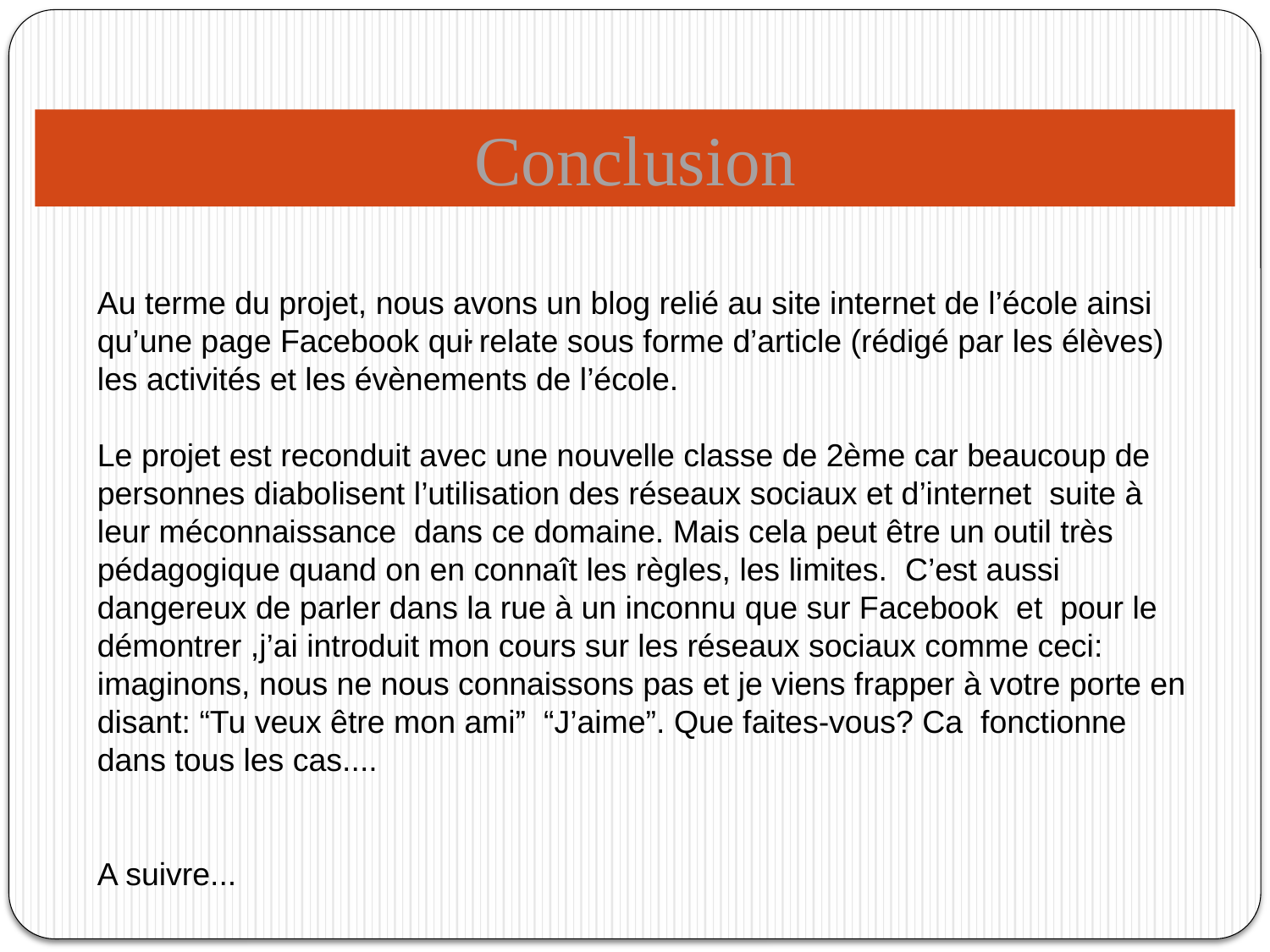

Conclusion
Au terme du projet, nous avons un blog relié au site internet de l’école ainsi  qu’une page Facebook qui relate sous forme d’article (rédigé par les élèves) les activités et les évènements de l’école.

Le projet est reconduit avec une nouvelle classe de 2ème car beaucoup de personnes diabolisent l’utilisation des réseaux sociaux et d’internet  suite à leur méconnaissance  dans ce domaine. Mais cela peut être un outil très pédagogique quand on en connaît les règles, les limites.  C’est aussi dangereux de parler dans la rue à un inconnu que sur Facebook  et  pour le démontrer ,j’ai introduit mon cours sur les réseaux sociaux comme ceci: imaginons, nous ne nous connaissons pas et je viens frapper à votre porte en disant: “Tu veux être mon ami”  “J’aime”. Que faites-vous? Ca  fonctionne dans tous les cas....

A suivre...

.